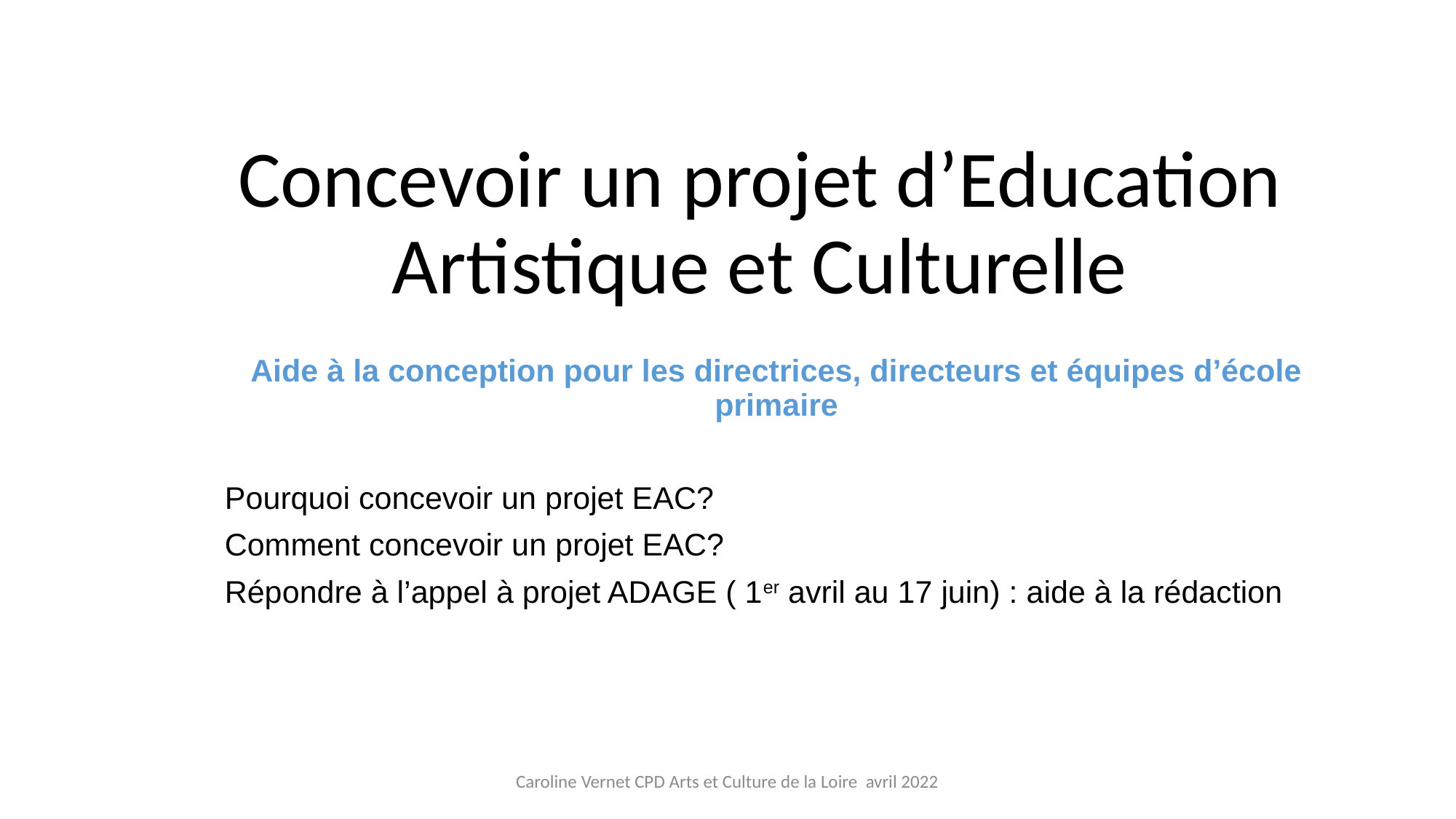

# Concevoir un projet d’Education Artistique et Culturelle
Aide à la conception pour les directrices, directeurs et équipes d’école primaire

Pourquoi concevoir un projet EAC?
Comment concevoir un projet EAC?
Répondre à l’appel à projet ADAGE ( 1er avril au 17 juin) : aide à la rédaction

Caroline Vernet CPD Arts et Culture de la Loire  avril 2022